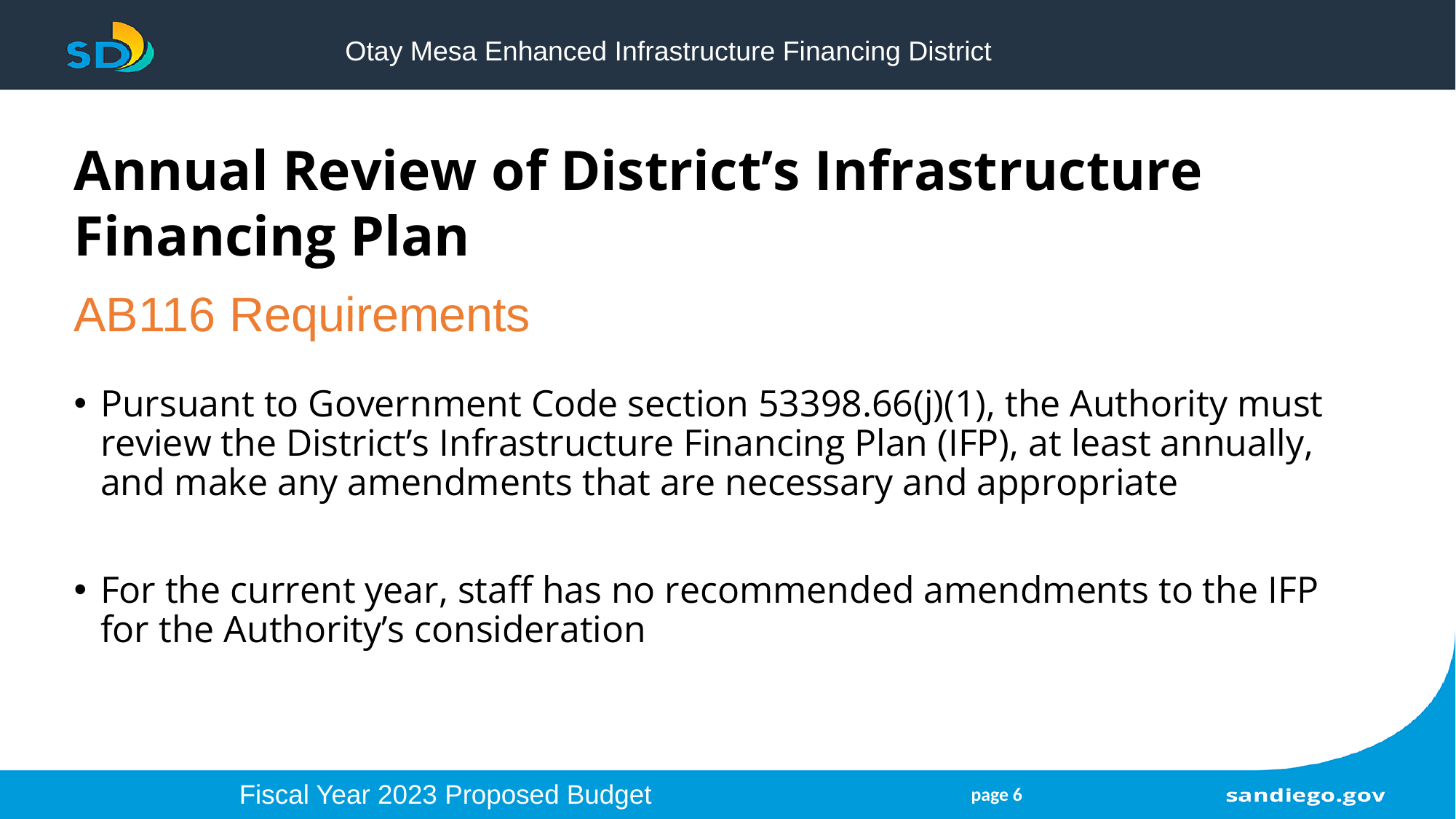

# Otay Mesa Enhanced Infrastructure Financing District
Annual Review of District’s Infrastructure Financing Plan

AB116 Requirements
Pursuant to Government Code section 53398.66(j)(1), the Authority must review the District’s Infrastructure Financing Plan (IFP), at least annually, and make any amendments that are necessary and appropriate

For the current year, staff has no recommended amendments to the IFP for the Authority’s consideration
Fiscal Year 2023 Proposed Budget
page 6